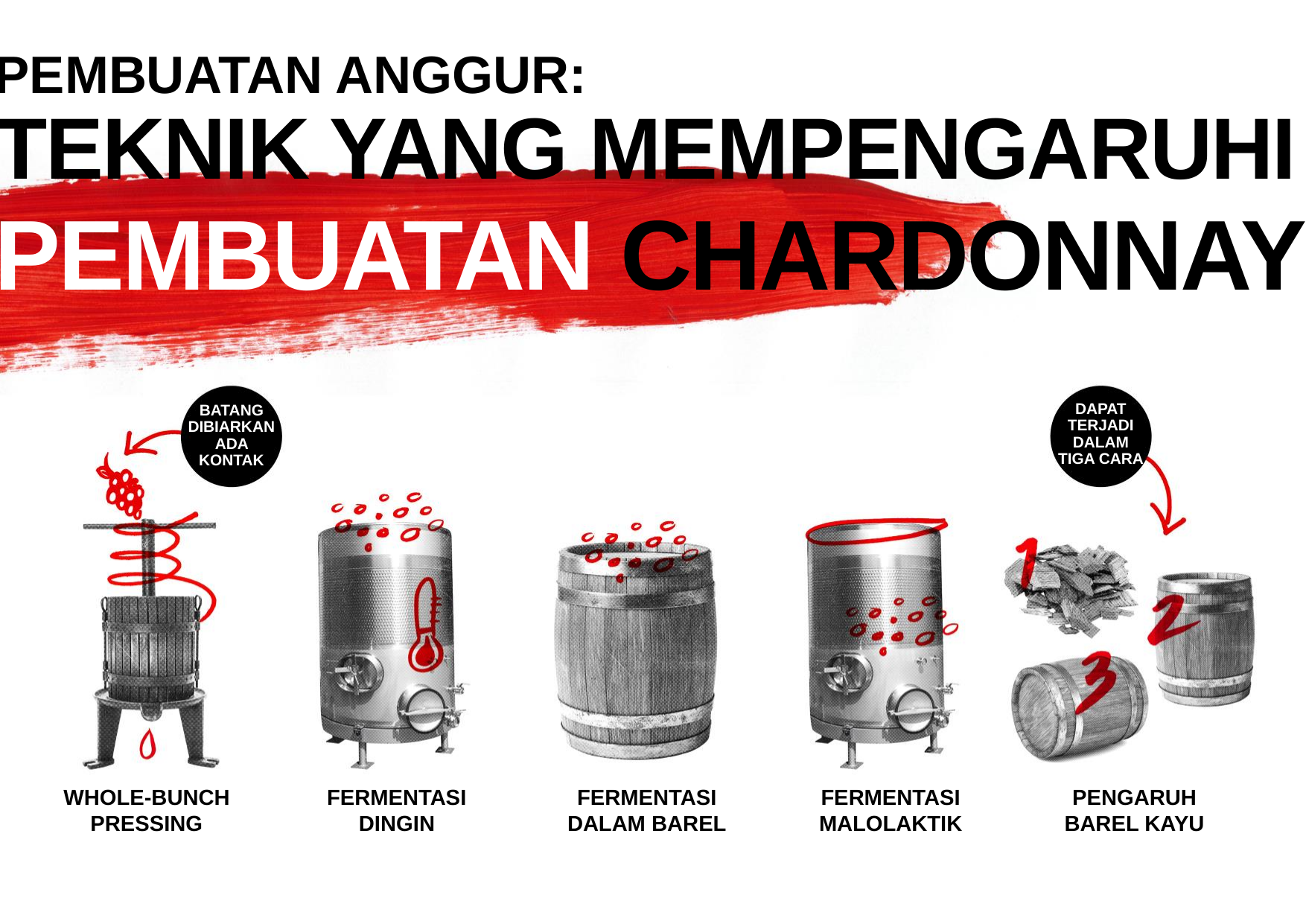

PEMBUATAN ANGGUR:
TEKNIK YANG MEMPENGARUHI
PEMBUATAN CHARDONNAY
DAPAT TERJADI DALAM TIGA CARA
BATANG DIBIARKAN ADA KONTAK
UNBROKEN GRAPE CLUSTERS STILL ON STEMS
STEMS
ADDED
WHOLE-BUNCH PRESSING
FERMENTASI DINGIN
FERMENTASI DALAM BAREL
FERMENTASI MALOLAKTIK
PENGARUH BAREL KAYU